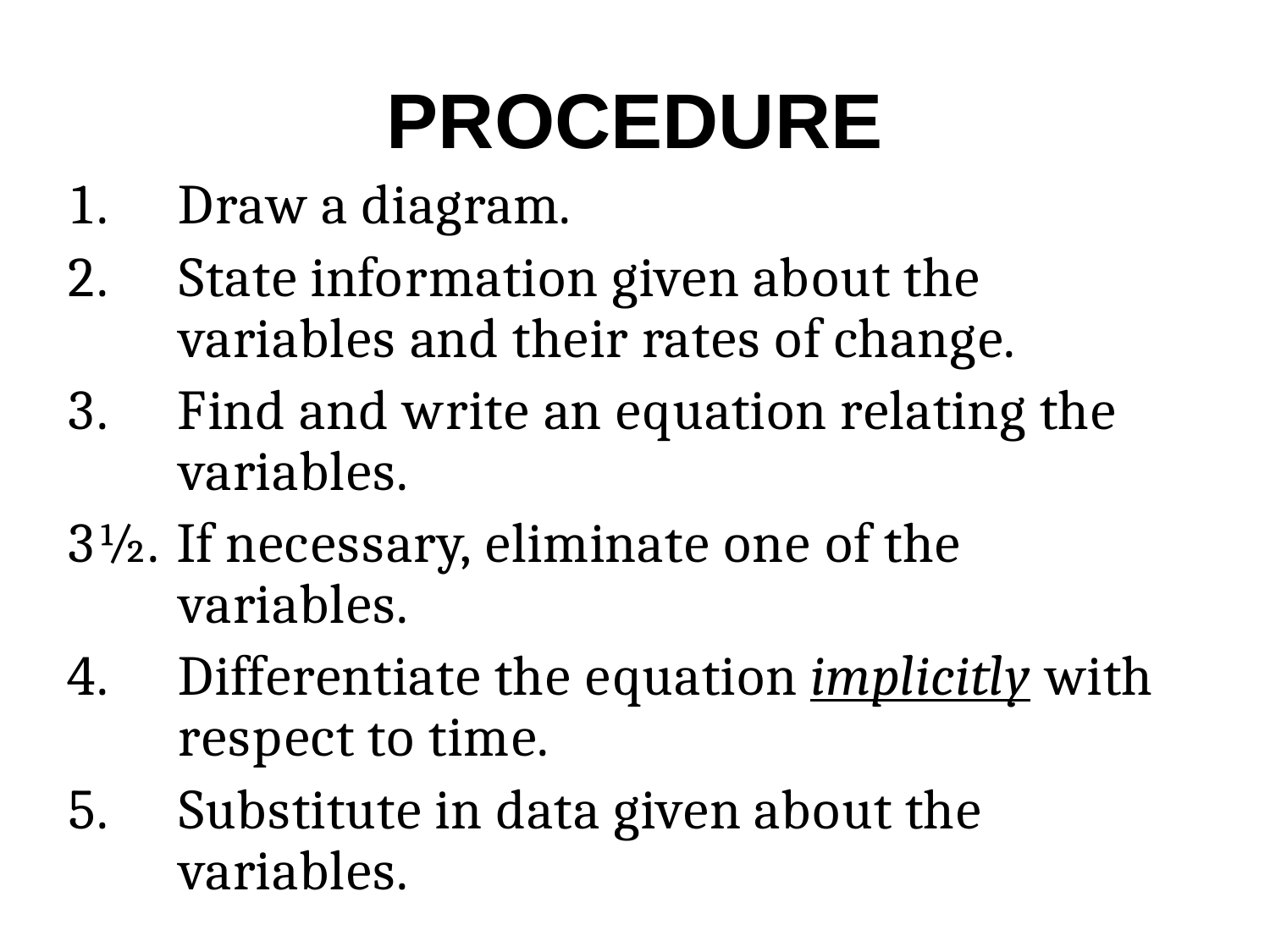

# PROCEDURE
1.	Draw a diagram.
2.	State information given about the variables and their rates of change.
3.	Find and write an equation relating the variables.
3½.	If necessary, eliminate one of the variables.
4.	Differentiate the equation implicitly with respect to time.
5.	Substitute in data given about the variables.